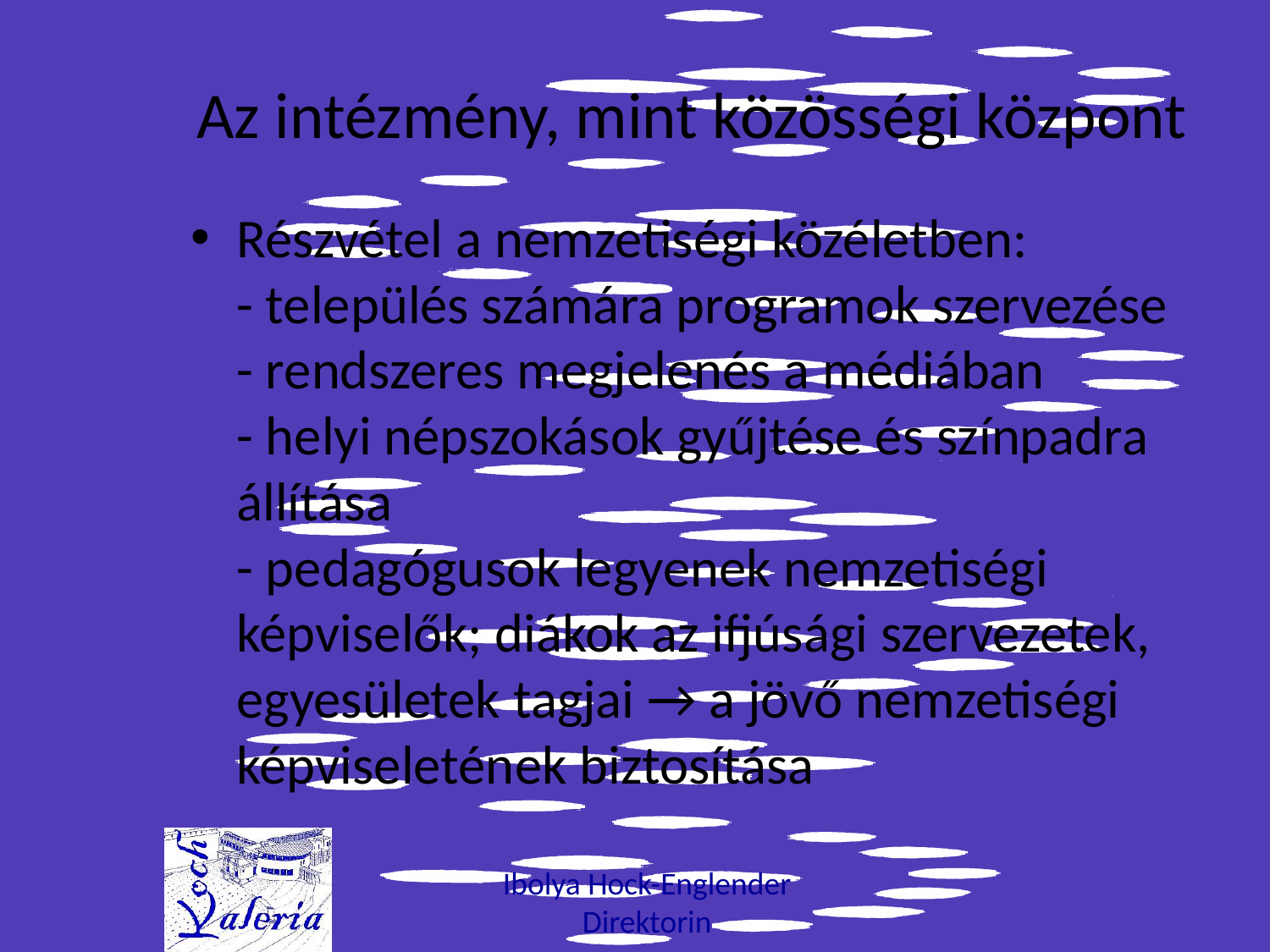

# Az intézmény, mint közösségi központ
Részvétel a nemzetiségi közéletben:
- település számára programok szervezése
- rendszeres megjelenés a médiában
- helyi népszokások gyűjtése és színpadra állítása
- pedagógusok legyenek nemzetiségi képviselők; diákok az ifjúsági szervezetek, egyesületek tagjai → a jövő nemzetiségi képviseletének biztosítása